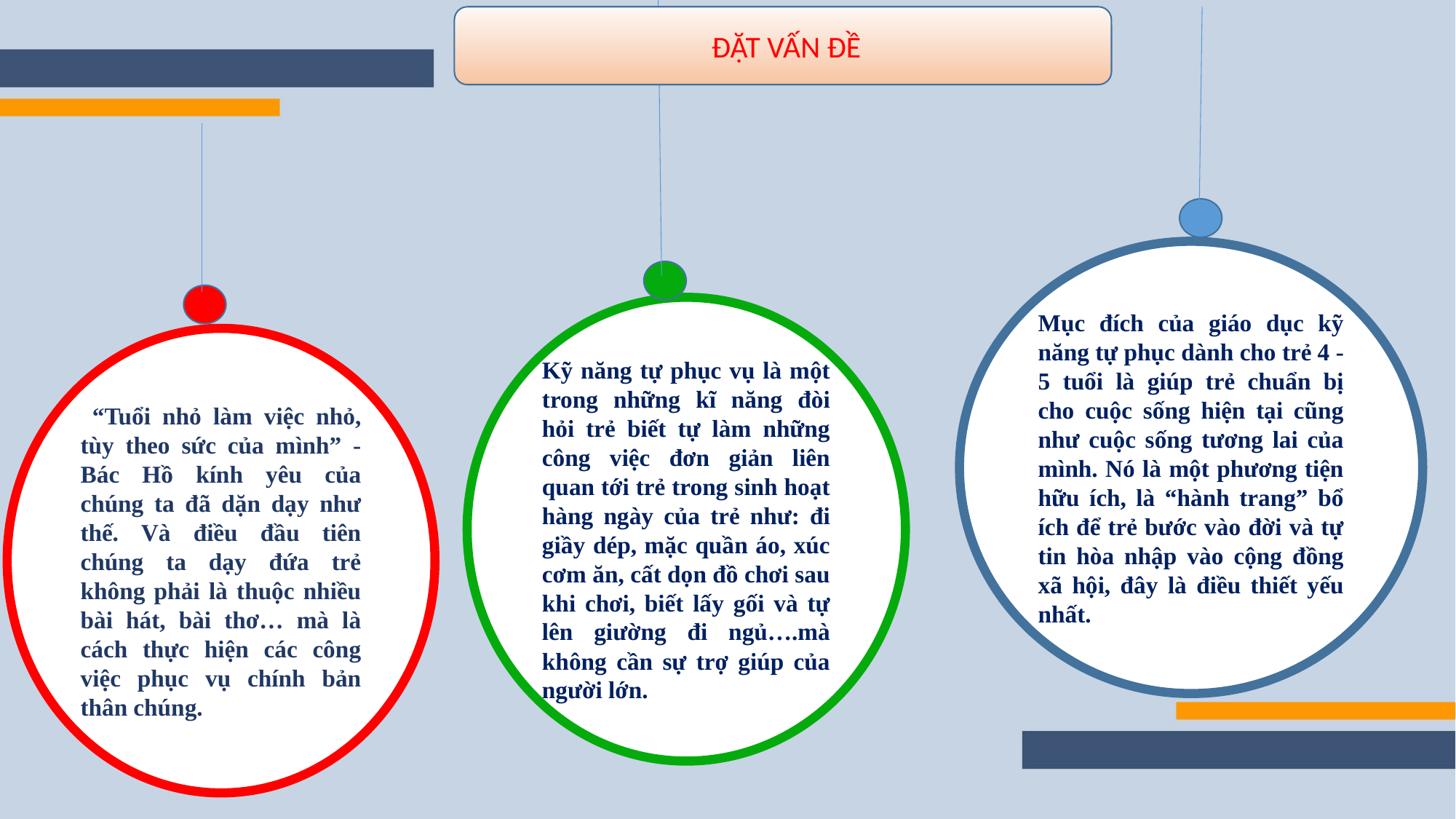

ĐẶT VẤN ĐỀ

Mục đích của giáo dục kỹ năng tự phục dành cho trẻ 4 - 5 tuổi là giúp trẻ chuẩn bị cho cuộc sống hiện tại cũng như cuộc sống tương lai của mình. Nó là một phương tiện hữu ích, là “hành trang” bổ ích để trẻ bước vào đời và tự tin hòa nhập vào cộng đồng xã hội, đây là điều thiết yếu nhất.

Kỹ năng tự phục vụ là một trong những kĩ năng đòi hỏi trẻ biết tự làm những công việc đơn giản liên quan tới trẻ trong sinh hoạt hàng ngày của trẻ như: đi giầy dép, mặc quần áo, xúc cơm ăn, cất dọn đồ chơi sau khi chơi, biết lấy gối và tự lên giường đi ngủ….mà không cần sự trợ giúp của người lớn.
 “Tuổi nhỏ làm việc nhỏ, tùy theo sức của mình” - Bác Hồ kính yêu của chúng ta đã dặn dạy như thế. Và điều đầu tiên chúng ta dạy đứa trẻ không phải là thuộc nhiều bài hát, bài thơ… mà là cách thực hiện các công việc phục vụ chính bản thân chúng.